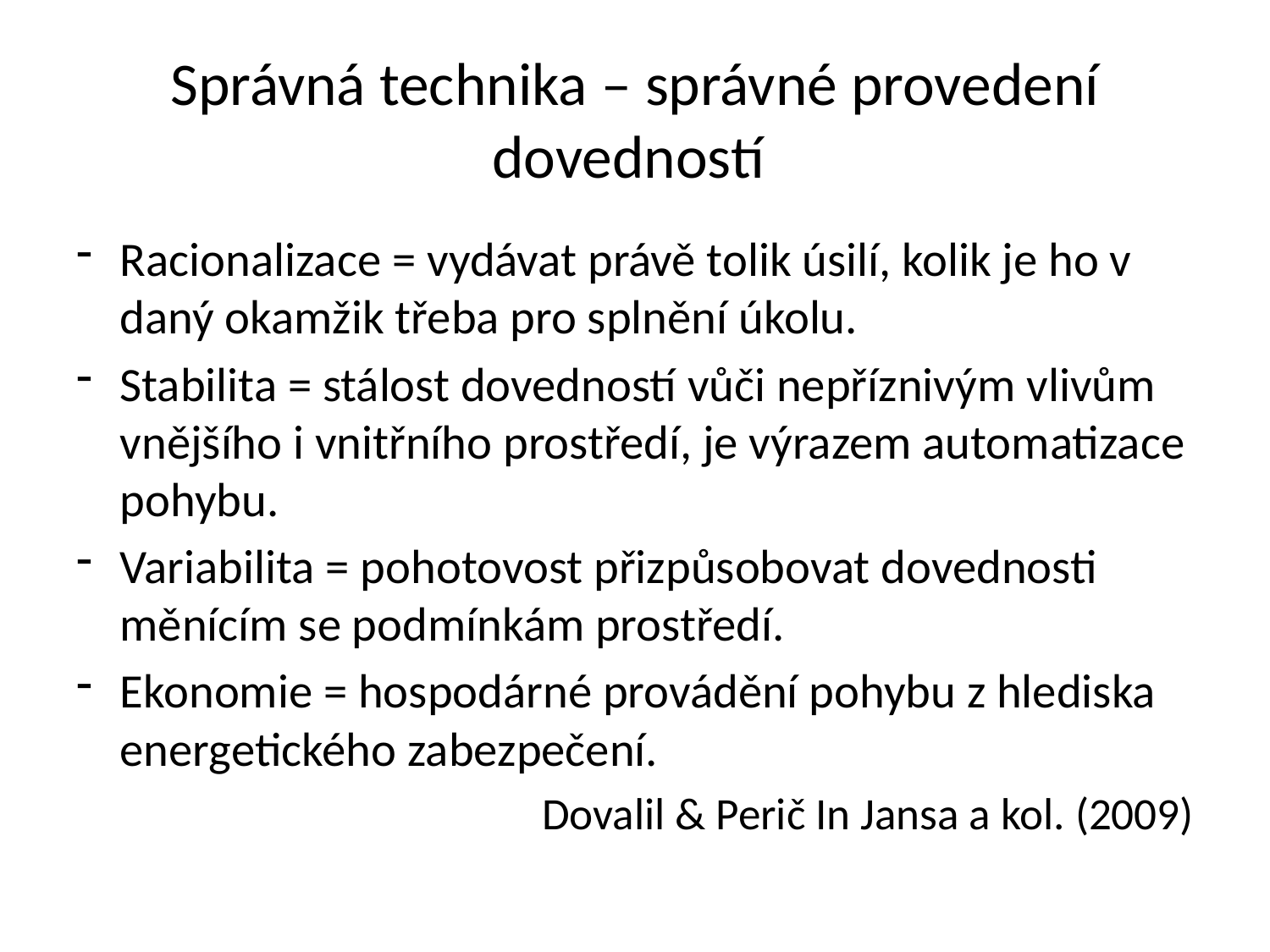

# Správná technika – správné provedení dovedností
Racionalizace = vydávat právě tolik úsilí, kolik je ho v daný okamžik třeba pro splnění úkolu.
Stabilita = stálost dovedností vůči nepříznivým vlivům vnějšího i vnitřního prostředí, je výrazem automatizace pohybu.
Variabilita = pohotovost přizpůsobovat dovednosti měnícím se podmínkám prostředí.
Ekonomie = hospodárné provádění pohybu z hlediska energetického zabezpečení.
Dovalil & Perič In Jansa a kol. (2009)